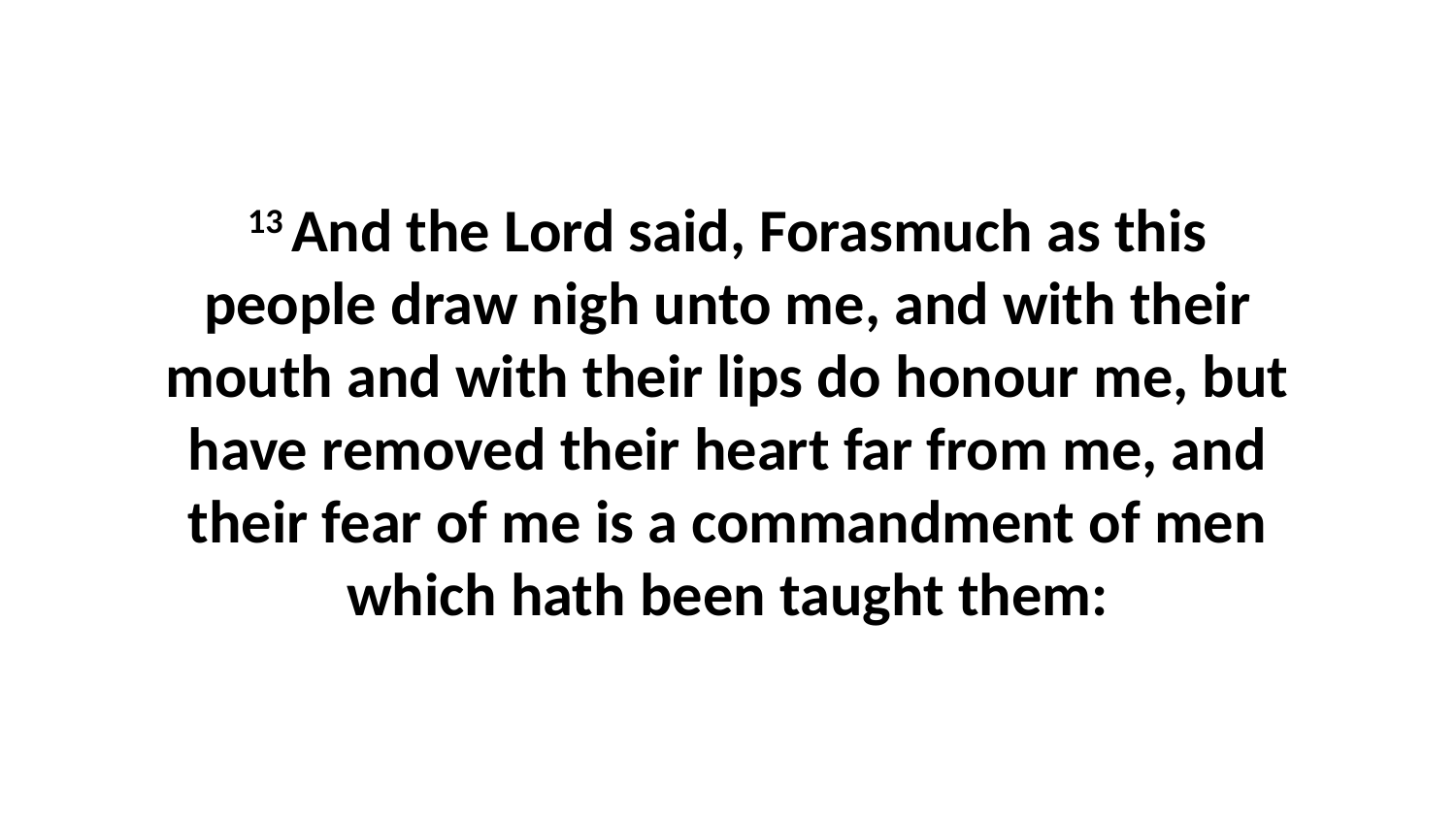

13 And the Lord said, Forasmuch as this people draw nigh unto me, and with their mouth and with their lips do honour me, but have removed their heart far from me, and their fear of me is a commandment of men which hath been taught them: